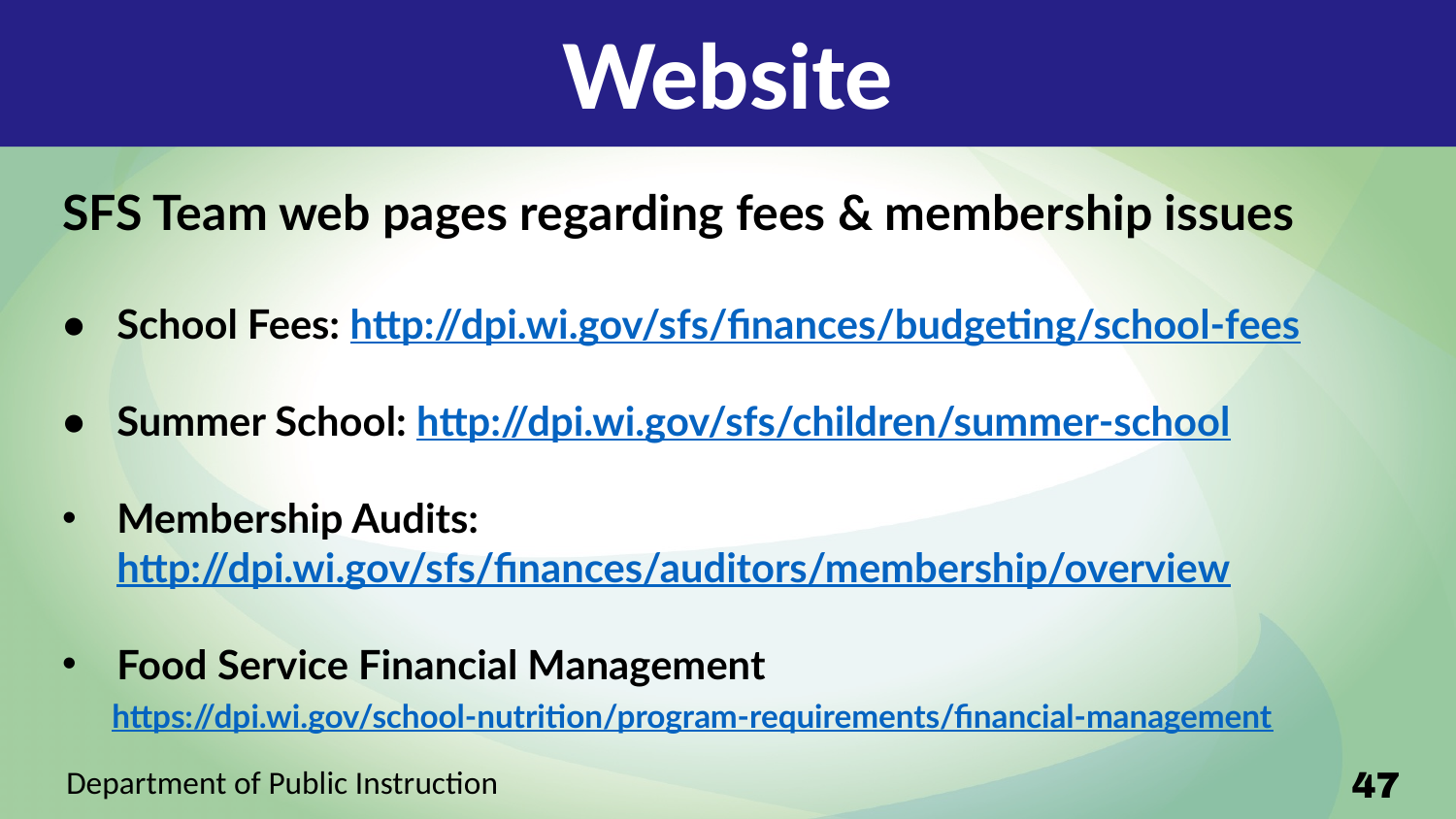

# Website
SFS Team web pages regarding fees & membership issues

• 	School Fees: http://dpi.wi.gov/sfs/finances/budgeting/school-fees

• 	Summer School: http://dpi.wi.gov/sfs/children/summer-school

Membership Audits: http://dpi.wi.gov/sfs/finances/auditors/membership/overview

Food Service Financial Management
     https://dpi.wi.gov/school-nutrition/program-requirements/financial-management

47
Department of Public Instruction